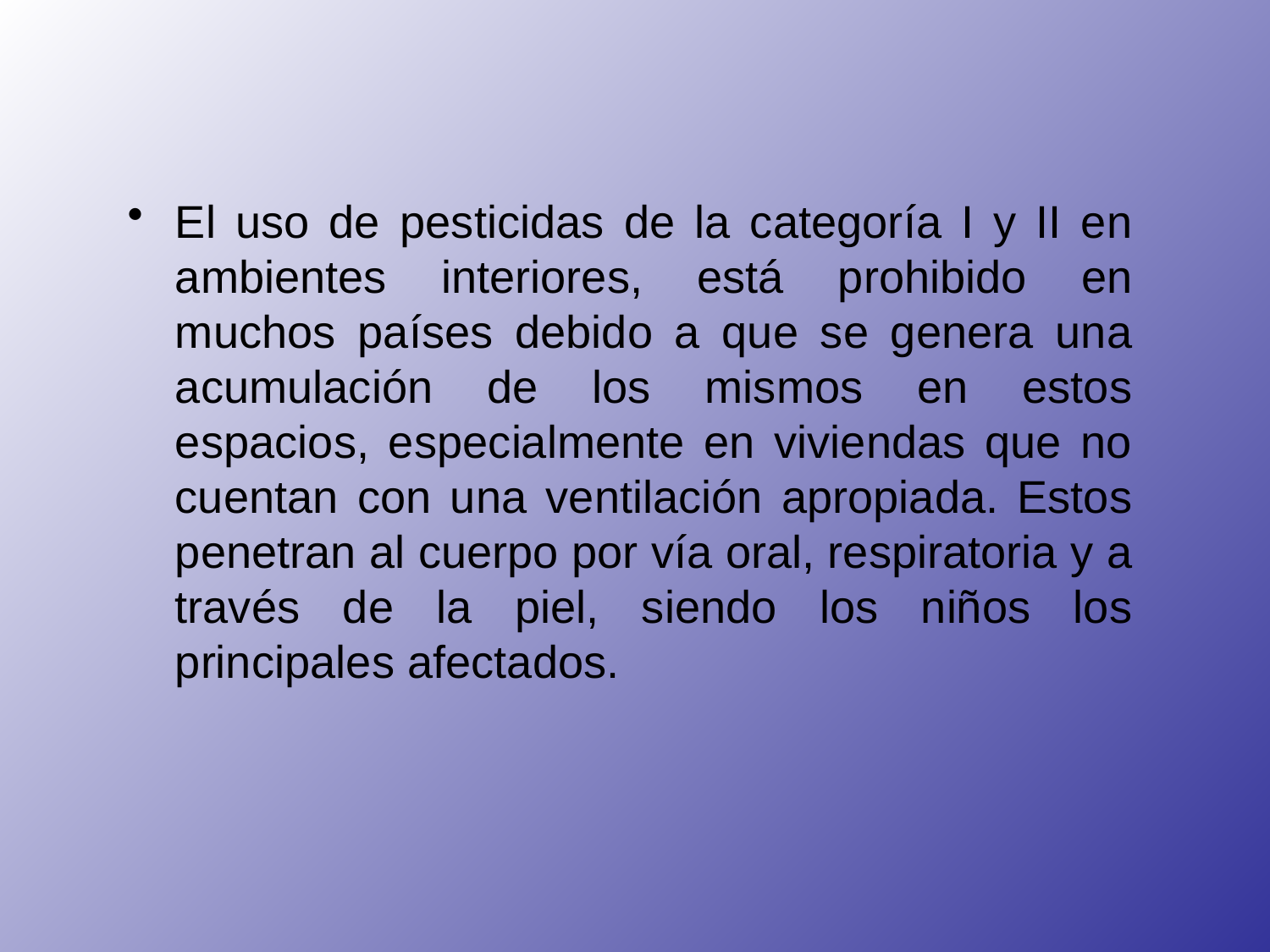

#
El uso de pesticidas de la categoría I y II en ambientes interiores, está prohibido en muchos países debido a que se genera una acumulación de los mismos en estos espacios, especialmente en viviendas que no cuentan con una ventilación apropiada. Estos penetran al cuerpo por vía oral, respiratoria y a través de la piel, siendo los niños los principales afectados.